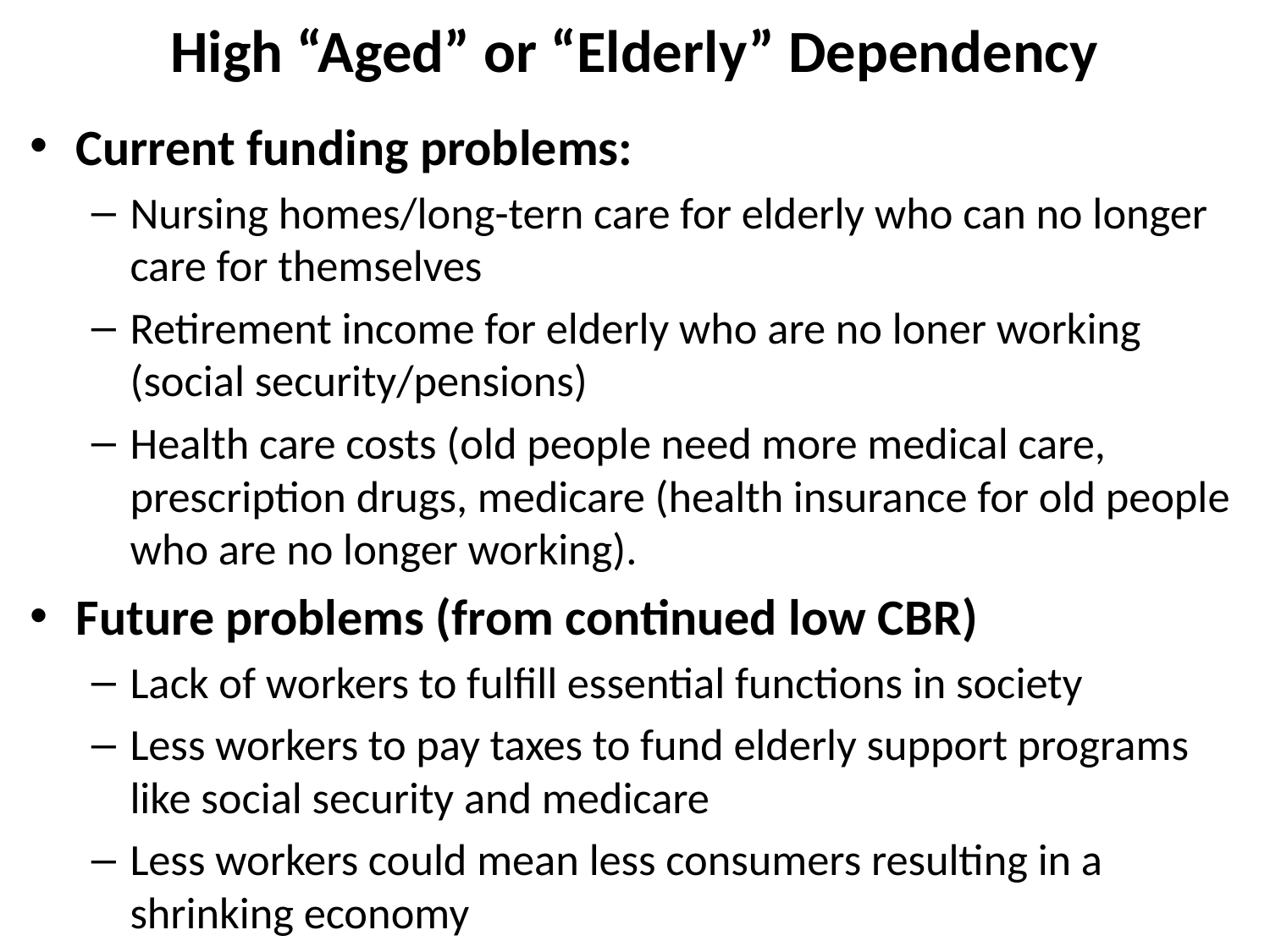

# High “Aged” or “Elderly” Dependency
Current funding problems:
Nursing homes/long-tern care for elderly who can no longer care for themselves
Retirement income for elderly who are no loner working (social security/pensions)
Health care costs (old people need more medical care, prescription drugs, medicare (health insurance for old people who are no longer working).
Future problems (from continued low CBR)
Lack of workers to fulfill essential functions in society
Less workers to pay taxes to fund elderly support programs like social security and medicare
Less workers could mean less consumers resulting in a shrinking economy